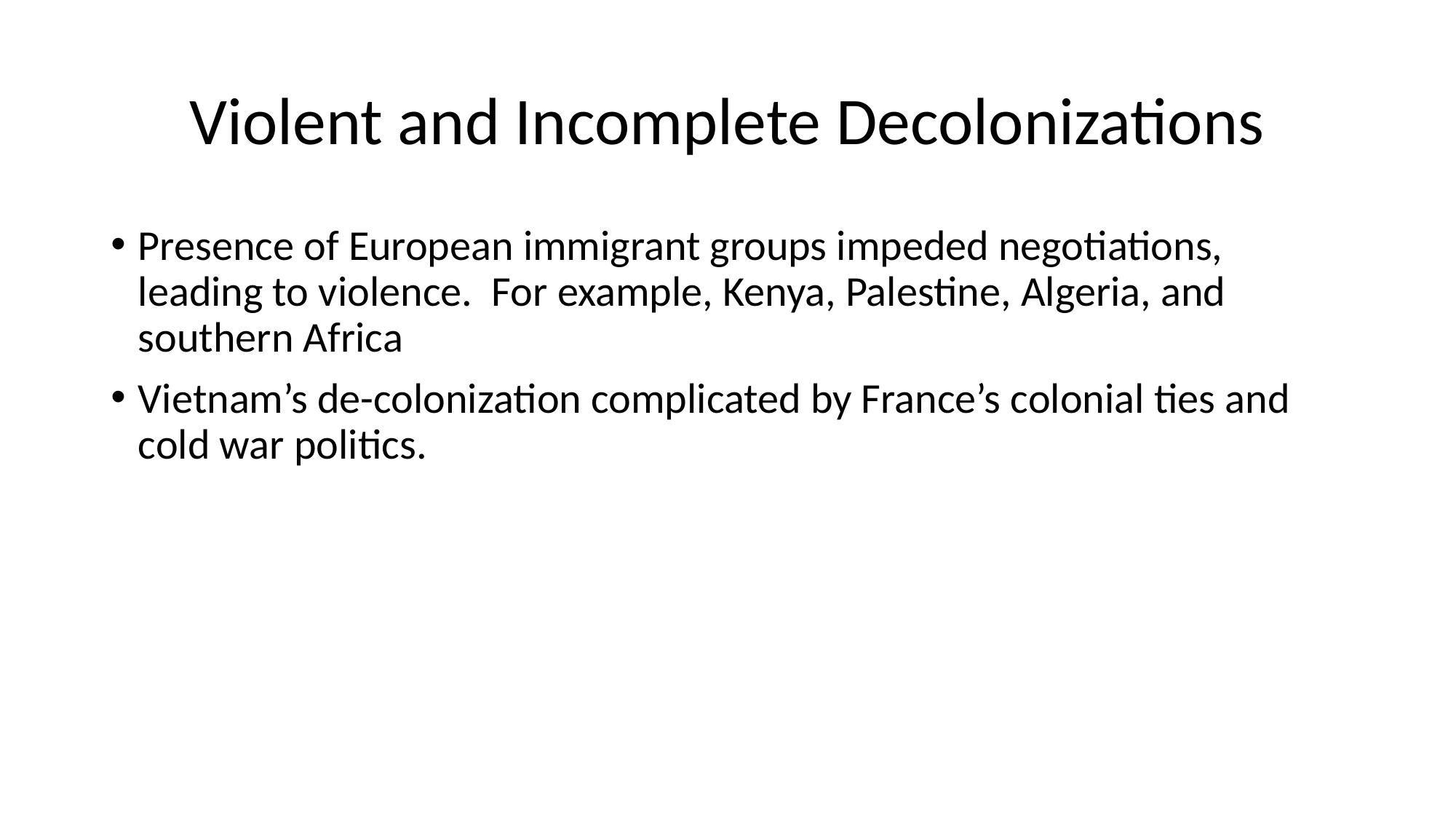

# Violent and Incomplete Decolonizations
Presence of European immigrant groups impeded negotiations, leading to violence.  For example, Kenya, Palestine, Algeria, and southern Africa
Vietnam’s de-colonization complicated by France’s colonial ties and cold war politics.